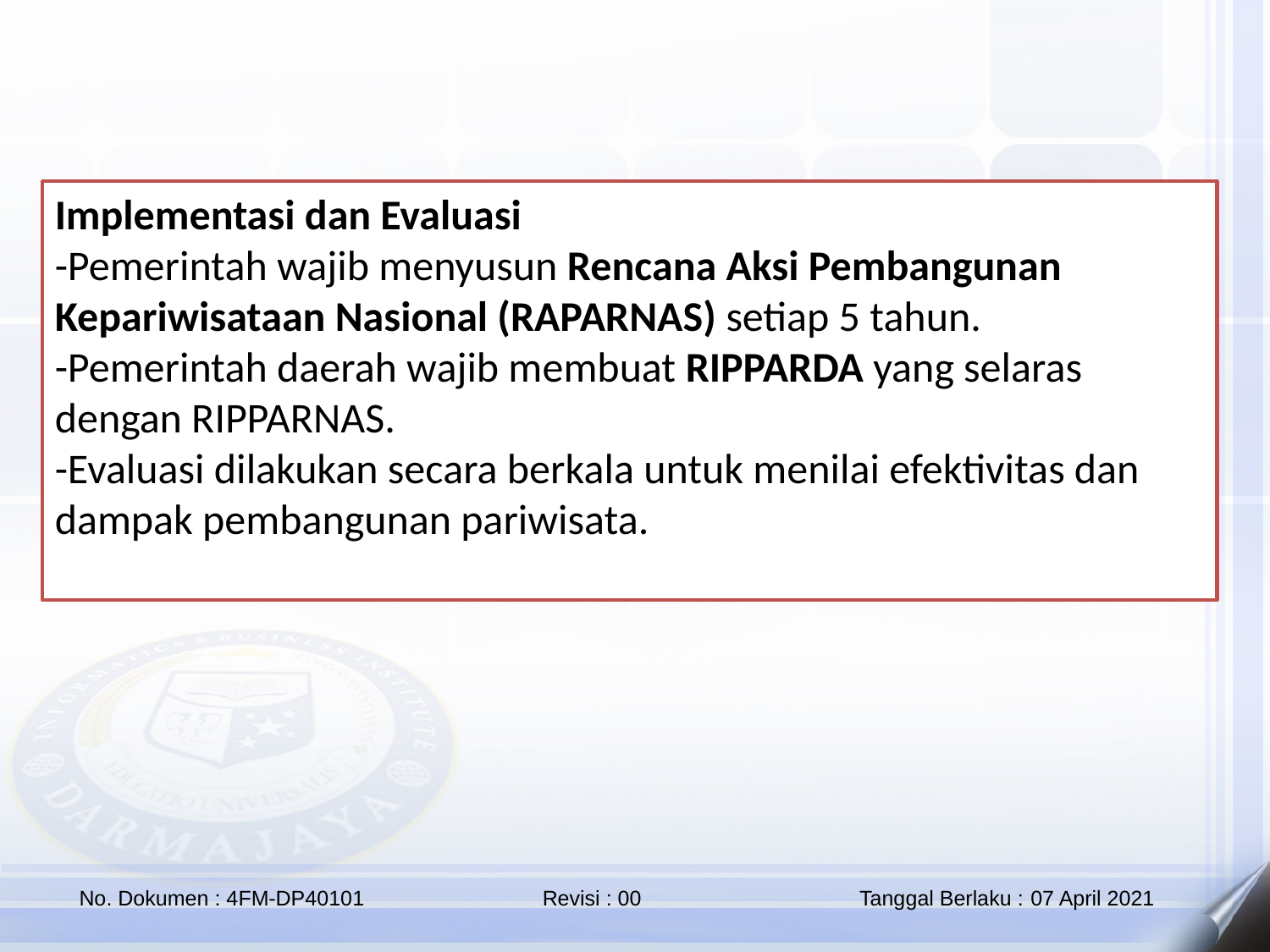

Implementasi dan Evaluasi
-Pemerintah wajib menyusun Rencana Aksi Pembangunan Kepariwisataan Nasional (RAPARNAS) setiap 5 tahun.
-Pemerintah daerah wajib membuat RIPPARDA yang selaras dengan RIPPARNAS.
-Evaluasi dilakukan secara berkala untuk menilai efektivitas dan dampak pembangunan pariwisata.